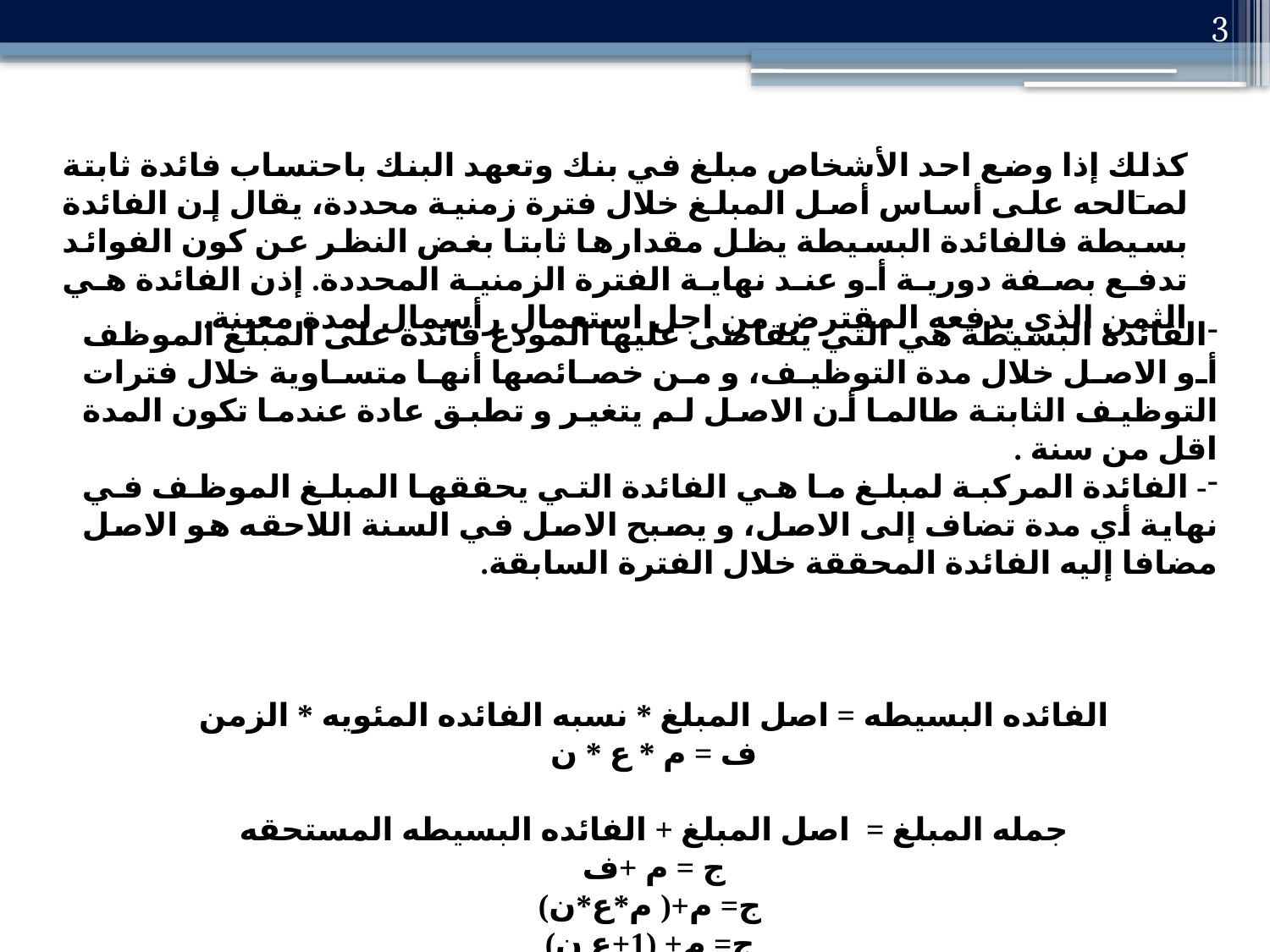

3

كذلك إذا وضع احد الأشخاص مبلغ في بنك وتعهد البنك باحتساب فائدة ثابتة لصالحه على أساس أصل المبلغ خلال فترة زمنية محددة، يقال إن الفائدة بسيطة فالفائدة البسيطة يظل مقدارها ثابتا بغض النظر عن كون الفوائد تدفع بصفة دورية أو عند نهاية الفترة الزمنية المحددة. إذن الفائدة هي الثمن الذي يدفعه المقترض من اجل استعمال رأسمال لمدة معينة.
الفائدة البسيطة هي التي يتقاضى عليها المودع فائدة على المبلغ الموظف أو الاصل خلال مدة التوظيف، و من خصائصها أنها متساوية خلال فترات التوظيف الثابتة طالما أن الاصل لم يتغير و تطبق عادة عندما تكون المدة اقل من سنة .
- الفائدة المركبة لمبلغ ما هي الفائدة التي يحققها المبلغ الموظف في نهاية أي مدة تضاف إلى الاصل، و يصبح الاصل في السنة اللاحقه هو الاصل مضافا إليه الفائدة المحققة خلال الفترة السابقة.

الفائده البسيطه = اصل المبلغ * نسبه الفائده المئويه * الزمن
ف = م * ع * ن

جمله المبلغ =  اصل المبلغ + الفائده البسيطه المستحقه
ج = م +ف
ج= م+( م*ع*ن)
ج= م+ (1+ع ن)